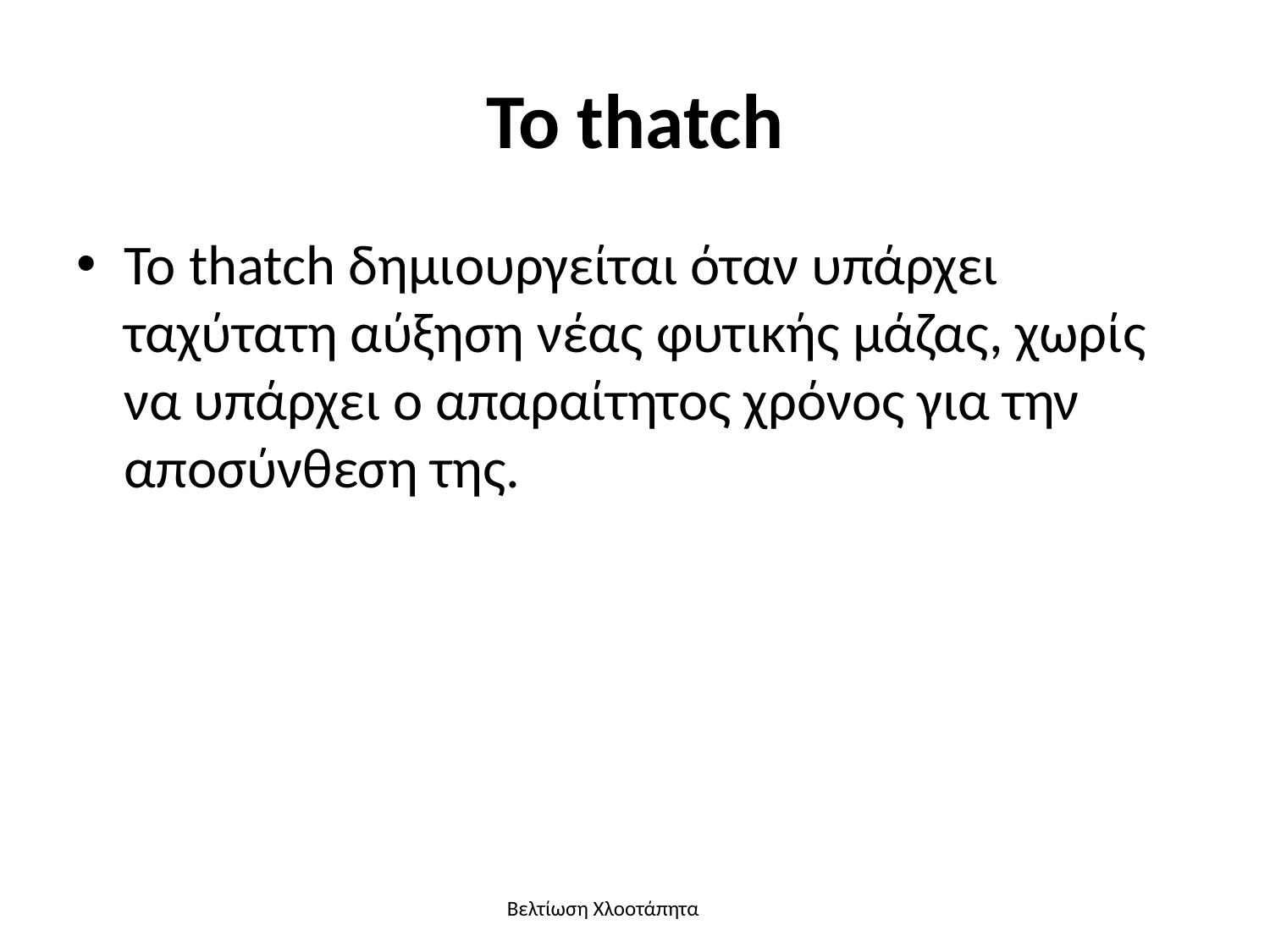

# Το thatch
Το thatch δημιουργείται όταν υπάρχει ταχύτατη αύξηση νέας φυτικής μάζας, χωρίς να υπάρχει ο απαραίτητος χρόνος για την αποσύνθεση της.